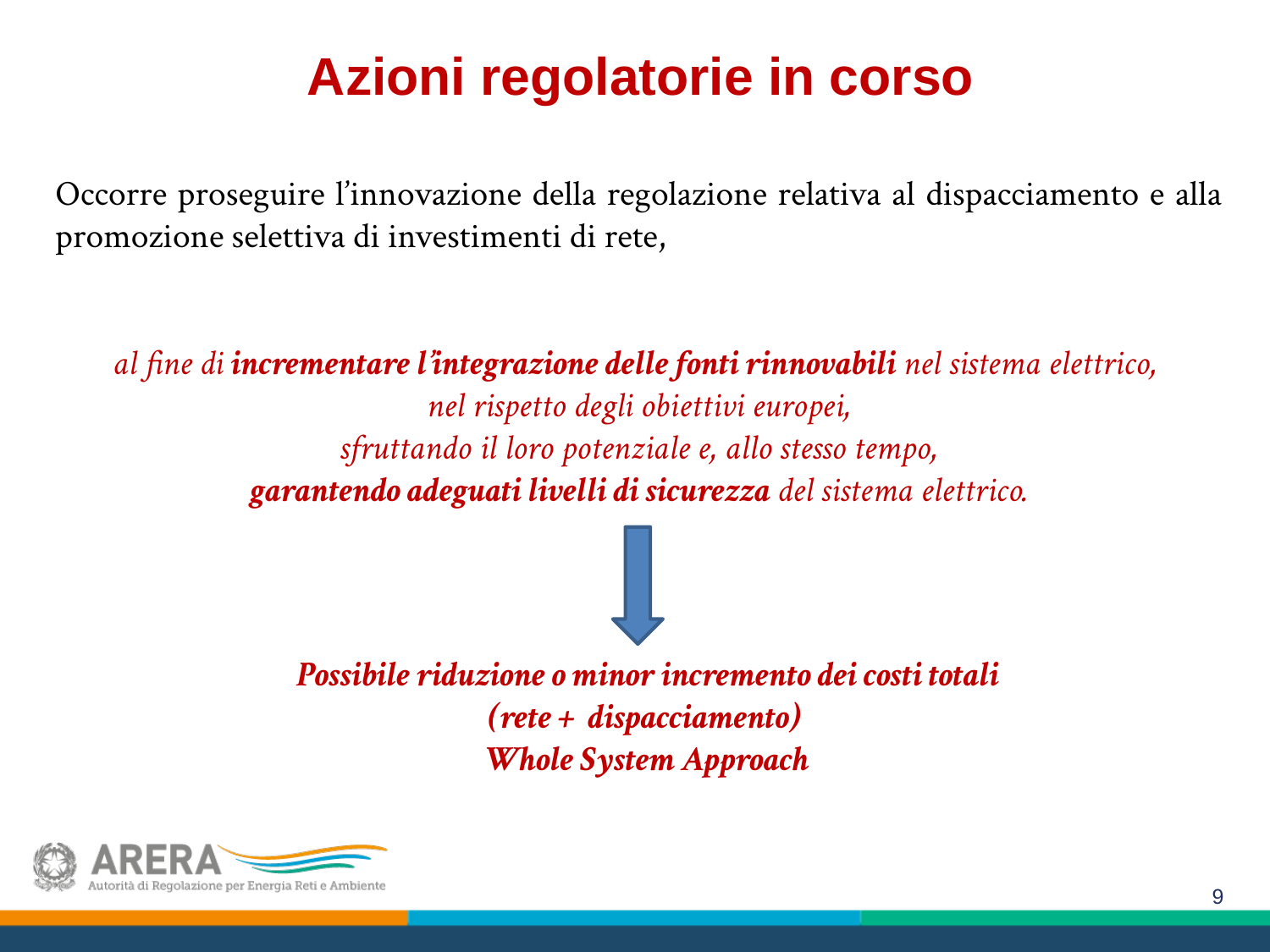

Azioni regolatorie in corso
Occorre proseguire l’innovazione della regolazione relativa al dispacciamento e alla promozione selettiva di investimenti di rete,

al fine di incrementare l’integrazione delle fonti rinnovabili nel sistema elettrico,
nel rispetto degli obiettivi europei,
sfruttando il loro potenziale e, allo stesso tempo,
garantendo adeguati livelli di sicurezza del sistema elettrico.

Possibile riduzione o minor incremento dei costi totali
(rete +  dispacciamento)
Whole System Approach